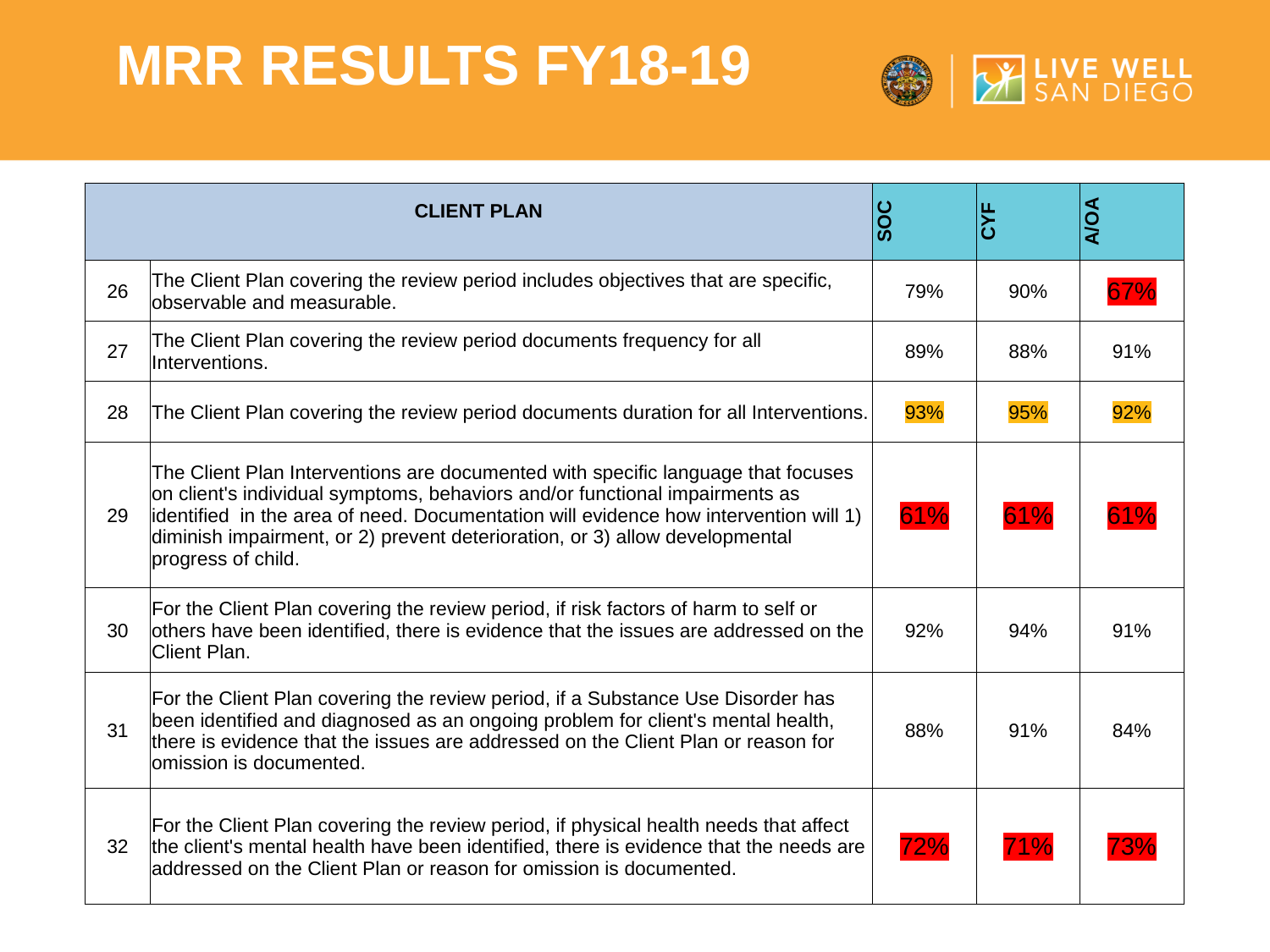

MRR Results FY18-19
| CLIENT PLAN |  | SOC | CYF | A/OA |
| --- | --- | --- | --- | --- |
| 26 | The Client Plan covering the review period includes objectives that are specific, observable and measurable. | 79% | 90% | 67% |
| 27 | The Client Plan covering the review period documents frequency for all Interventions. | 89% | 88% | 91% |
| 28 | The Client Plan covering the review period documents duration for all Interventions. | 93% | 95% | 92% |
| 29 | The Client Plan Interventions are documented with specific language that focuses on client's individual symptoms, behaviors and/or functional impairments as identified in the area of need. Documentation will evidence how intervention will 1) diminish impairment, or 2) prevent deterioration, or 3) allow developmental progress of child. | 61% | 61% | 61% |
| 30 | For the Client Plan covering the review period, if risk factors of harm to self or others have been identified, there is evidence that the issues are addressed on the Client Plan. | 92% | 94% | 91% |
| 31 | For the Client Plan covering the review period, if a Substance Use Disorder has been identified and diagnosed as an ongoing problem for client's mental health, there is evidence that the issues are addressed on the Client Plan or reason for omission is documented. | 88% | 91% | 84% |
| 32 | For the Client Plan covering the review period, if physical health needs that affect the client's mental health have been identified, there is evidence that the needs are addressed on the Client Plan or reason for omission is documented. | 72% | 71% | 73% |